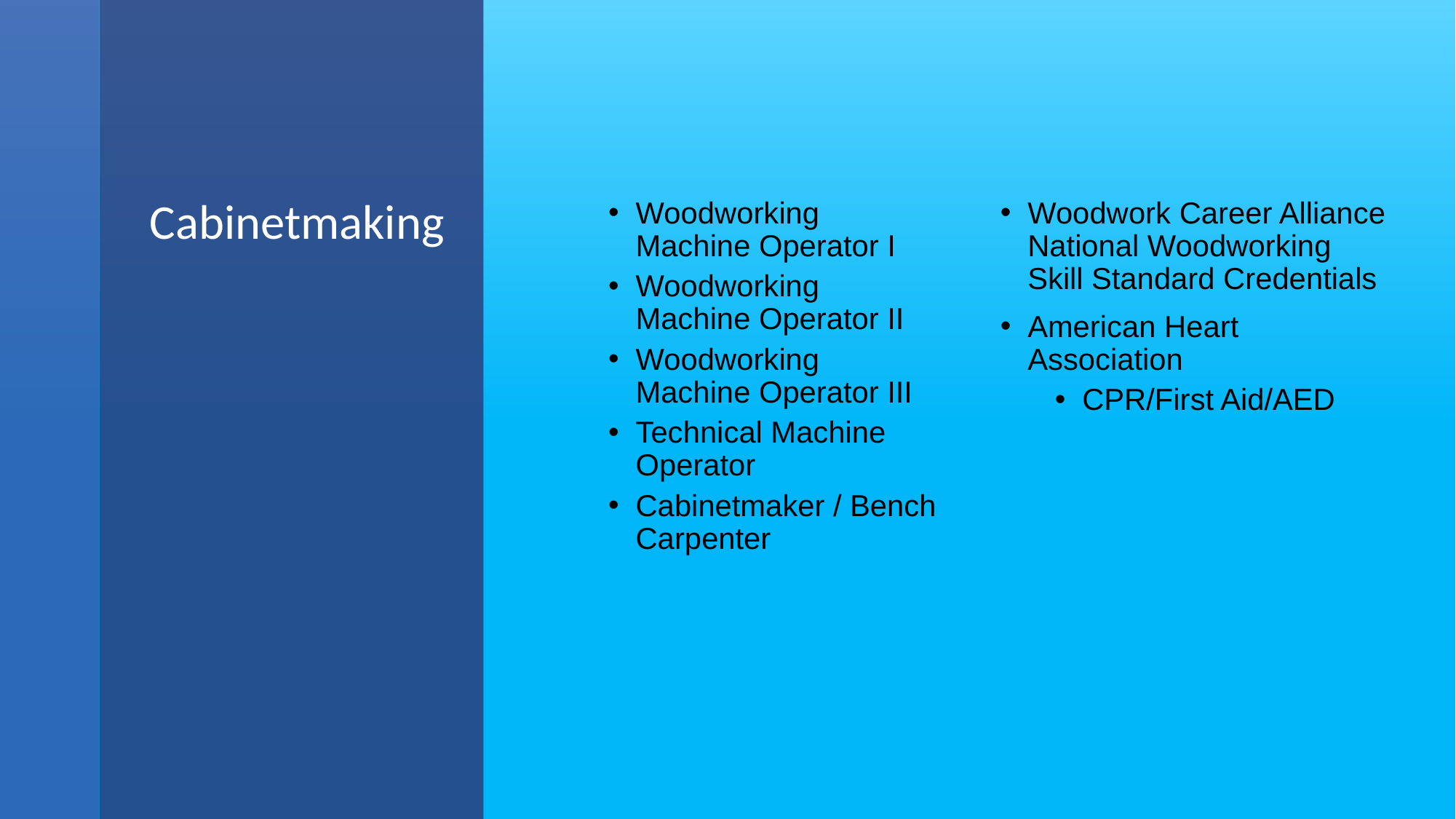

# Cabinetmaking
Woodworking Machine Operator I
Woodworking Machine Operator II
Woodworking Machine Operator III
Technical Machine Operator
Cabinetmaker / Bench Carpenter
Woodwork Career Alliance National Woodworking Skill Standard Credentials
American Heart Association
CPR/First Aid/AED